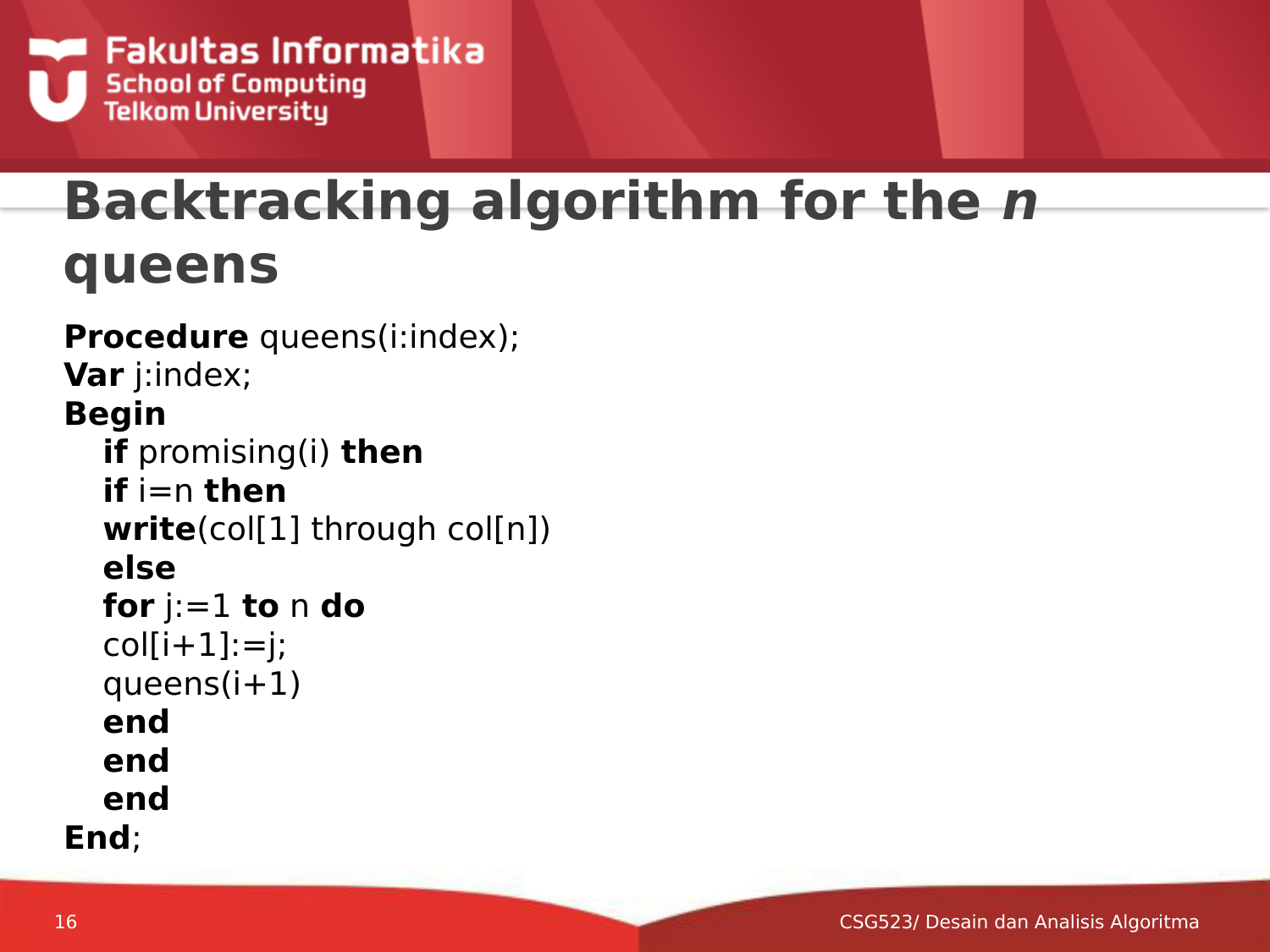

# Backtracking algorithm for the n queens
Procedure queens(i:index);
Var j:index;
Begin
	if promising(i) then
		if i=n then
			write(col[1] through col[n])
		else
			for j:=1 to n do
				col[i+1]:=j;
				queens(i+1)
			end
		end
	end
End;
CSG523/ Desain dan Analisis Algoritma
16